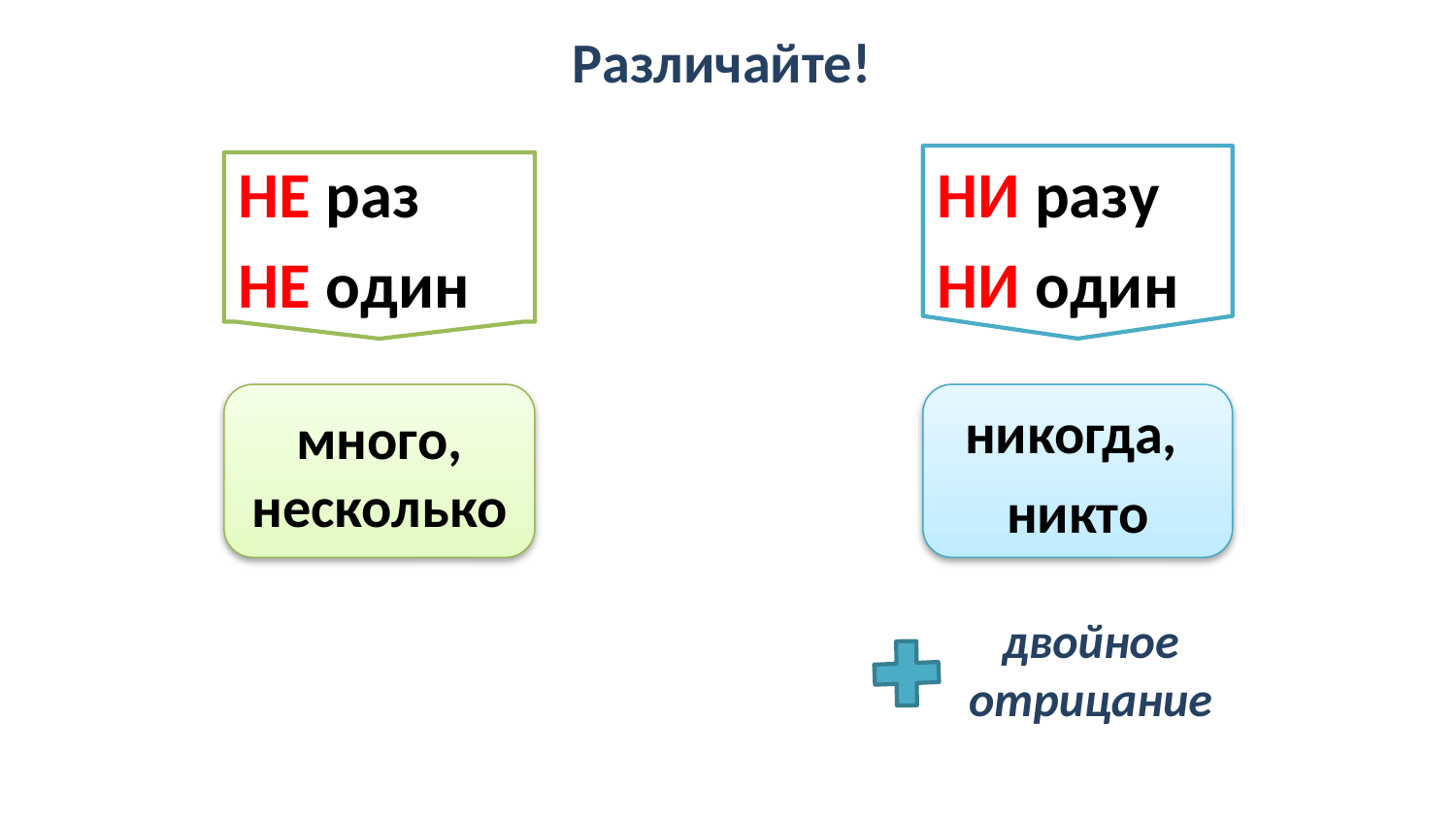

Различайте!

НИ разу
НИ один
НЕ раз
НЕ один
много, несколько
никогда,
никто
двойное отрицание